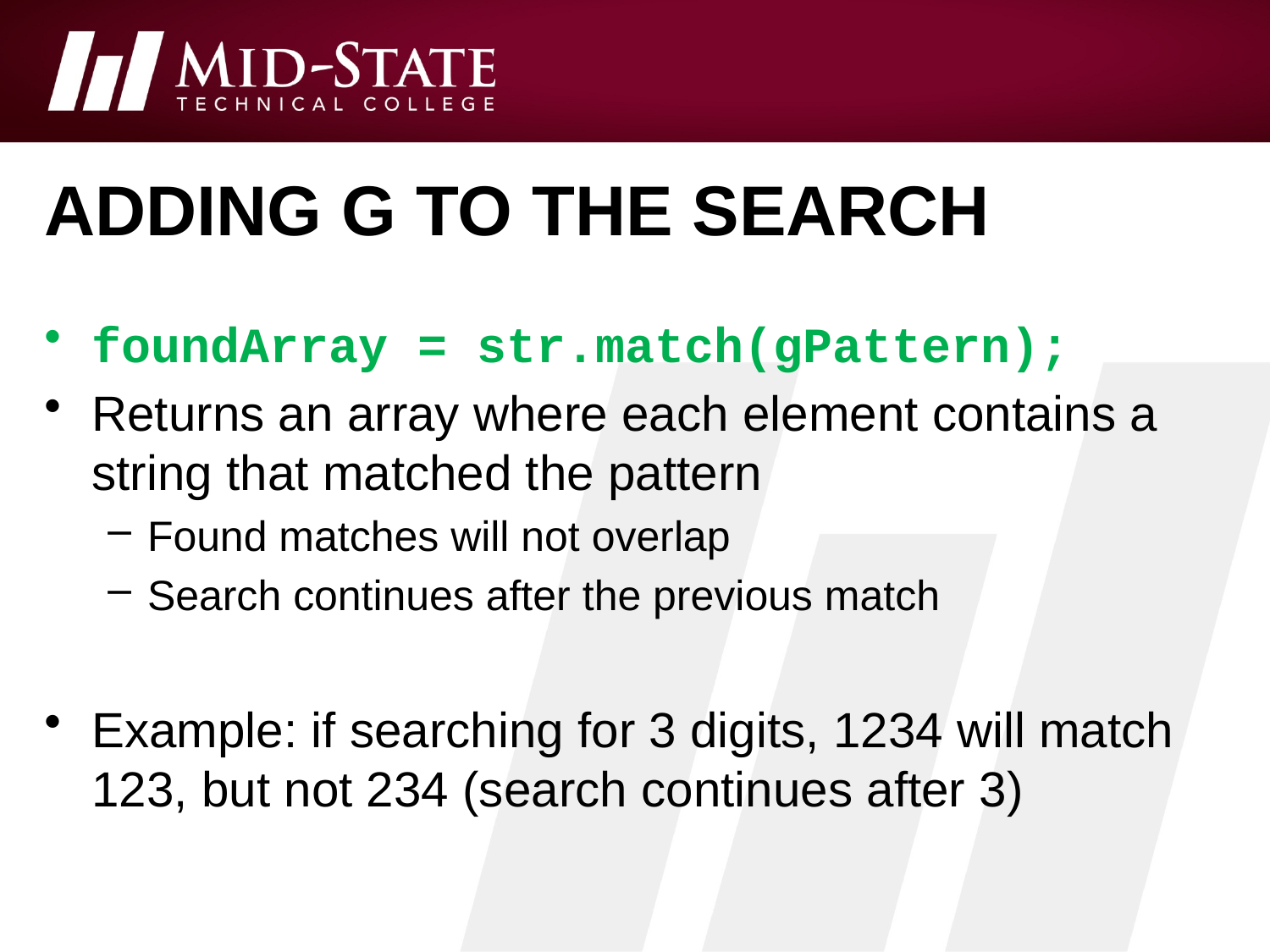

# adding g to the search
foundArray = str.match(gPattern);
Returns an array where each element contains a string that matched the pattern
Found matches will not overlap
Search continues after the previous match

Example: if searching for 3 digits, 1234 will match 123, but not 234 (search continues after 3)